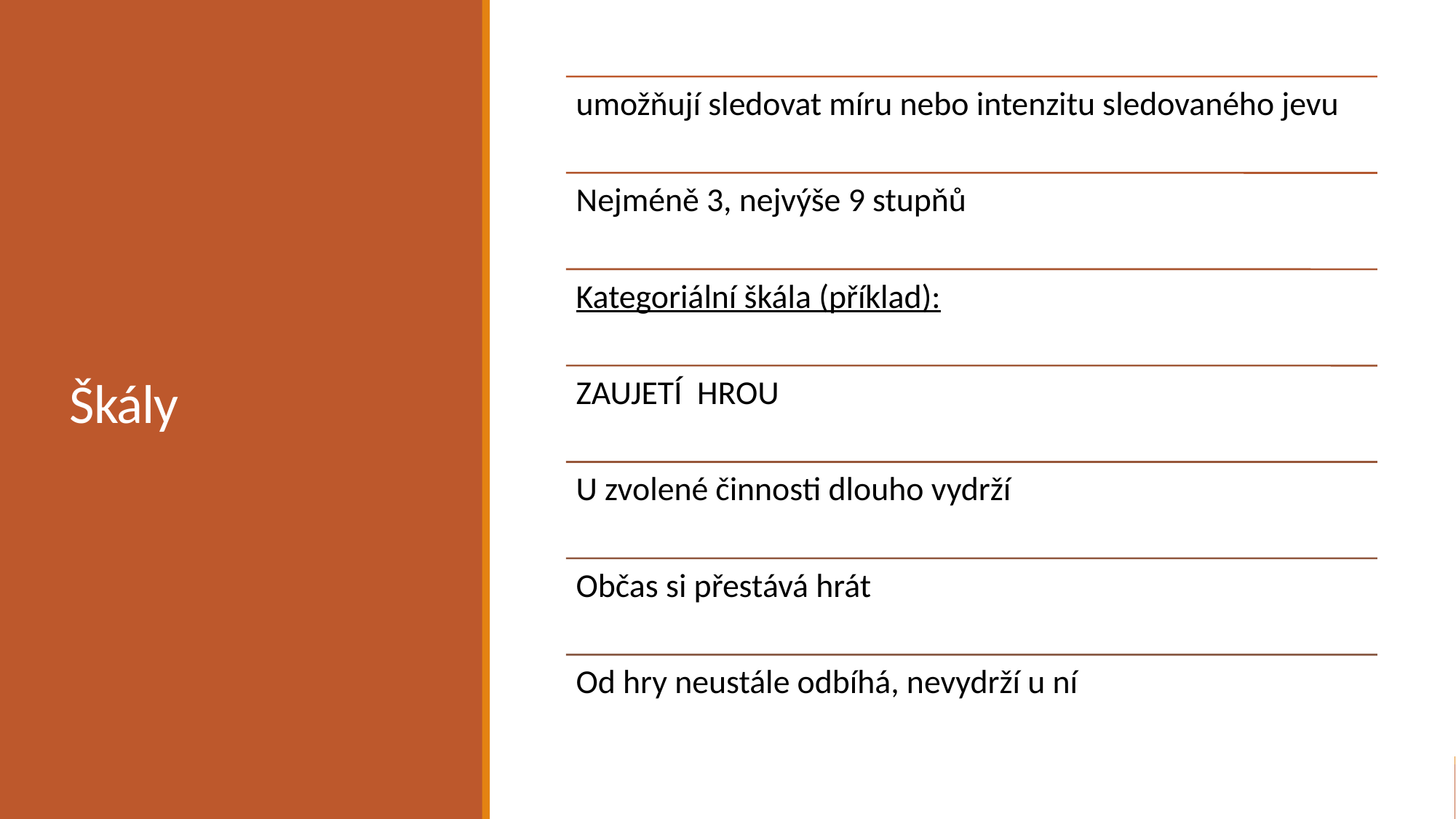

# Škály
umožňují sledovat míru nebo intenzitu sledovaného jevu
Nejméně 3, nejvýše 9 stupňů
Kategoriální škála (příklad):
ZAUJETÍ  HROU
U zvolené činnosti dlouho vydrží
Občas si přestává hrát
Od hry neustále odbíhá, nevydrží u ní